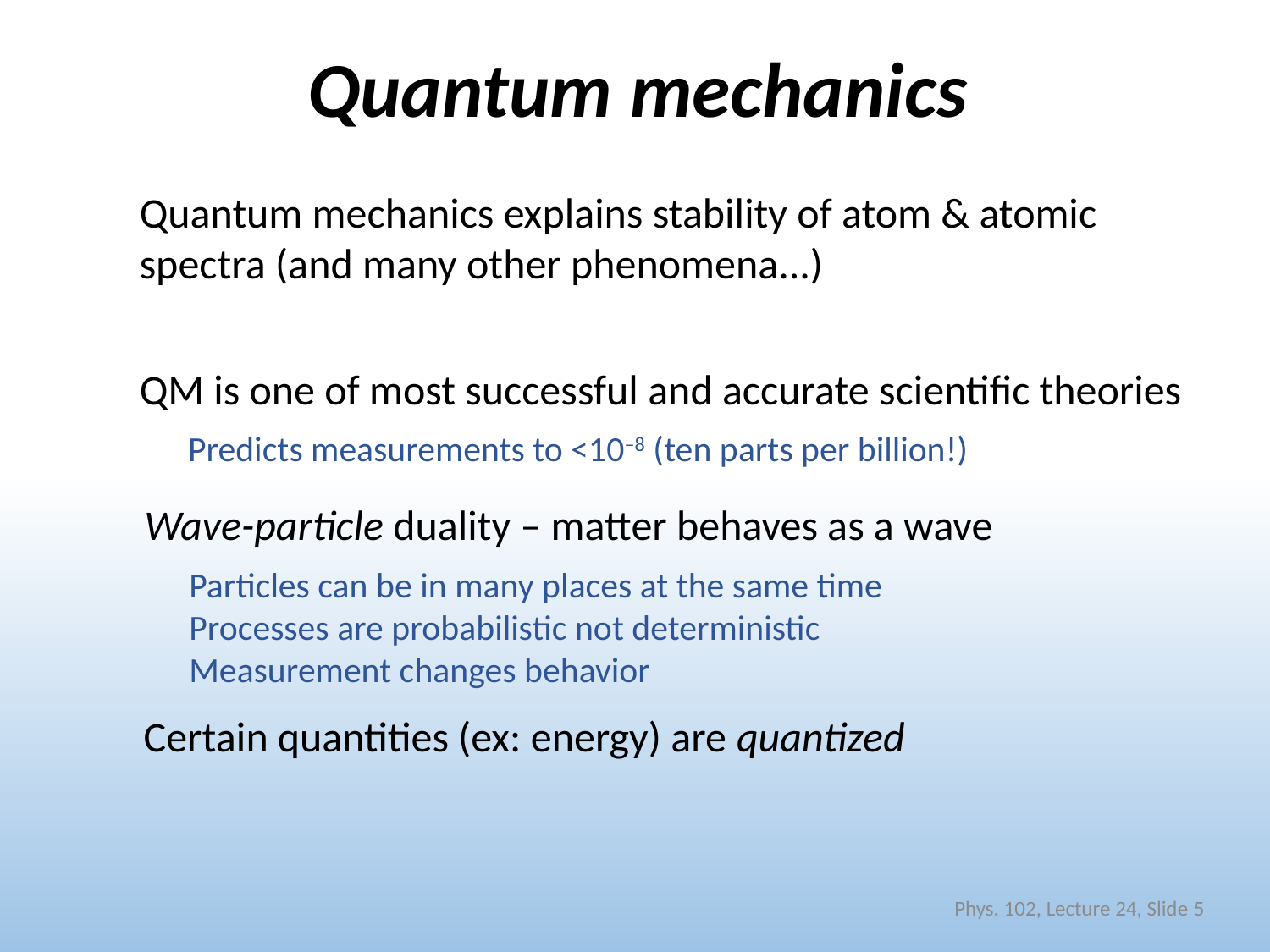

# Quantum mechanics
Quantum mechanics explains stability of atom & atomic spectra (and many other phenomena...)
QM is one of most successful and accurate scientific theories
Predicts measurements to <10–8 (ten parts per billion!)
Wave-particle duality – matter behaves as a wave
Particles can be in many places at the same time
Processes are probabilistic not deterministic
Measurement changes behavior
Certain quantities (ex: energy) are quantized
Phys. 102, Lecture 24, Slide 5